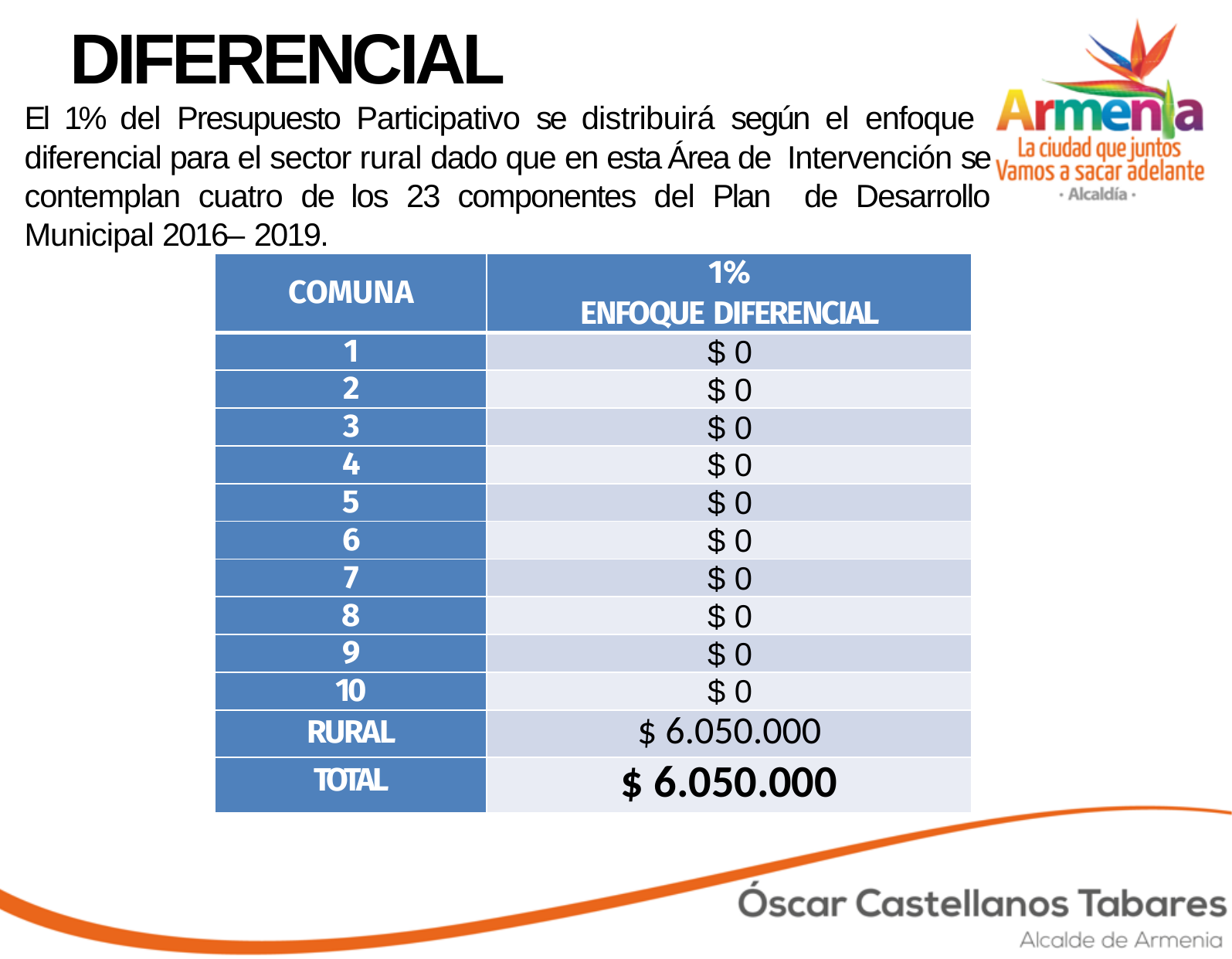

# DIFERENCIAL
El 1% del Presupuesto Participativo se distribuirá según el enfoque  diferencial para el sector rural dado que en esta Área de  Intervención se contemplan cuatro de los 23 componentes del Plan  de Desarrollo Municipal 2016– 2019.
| COMUNA | 1% ENFOQUE DIFERENCIAL |
| --- | --- |
| 1 | $ 0 |
| 2 | $ 0 |
| 3 | $ 0 |
| 4 | $ 0 |
| 5 | $ 0 |
| 6 | $ 0 |
| 7 | $ 0 |
| 8 | $ 0 |
| 9 | $ 0 |
| 10 | $ 0 |
| RURAL | $ 6.050.000 |
| TOTAL | $ 6.050.000 |